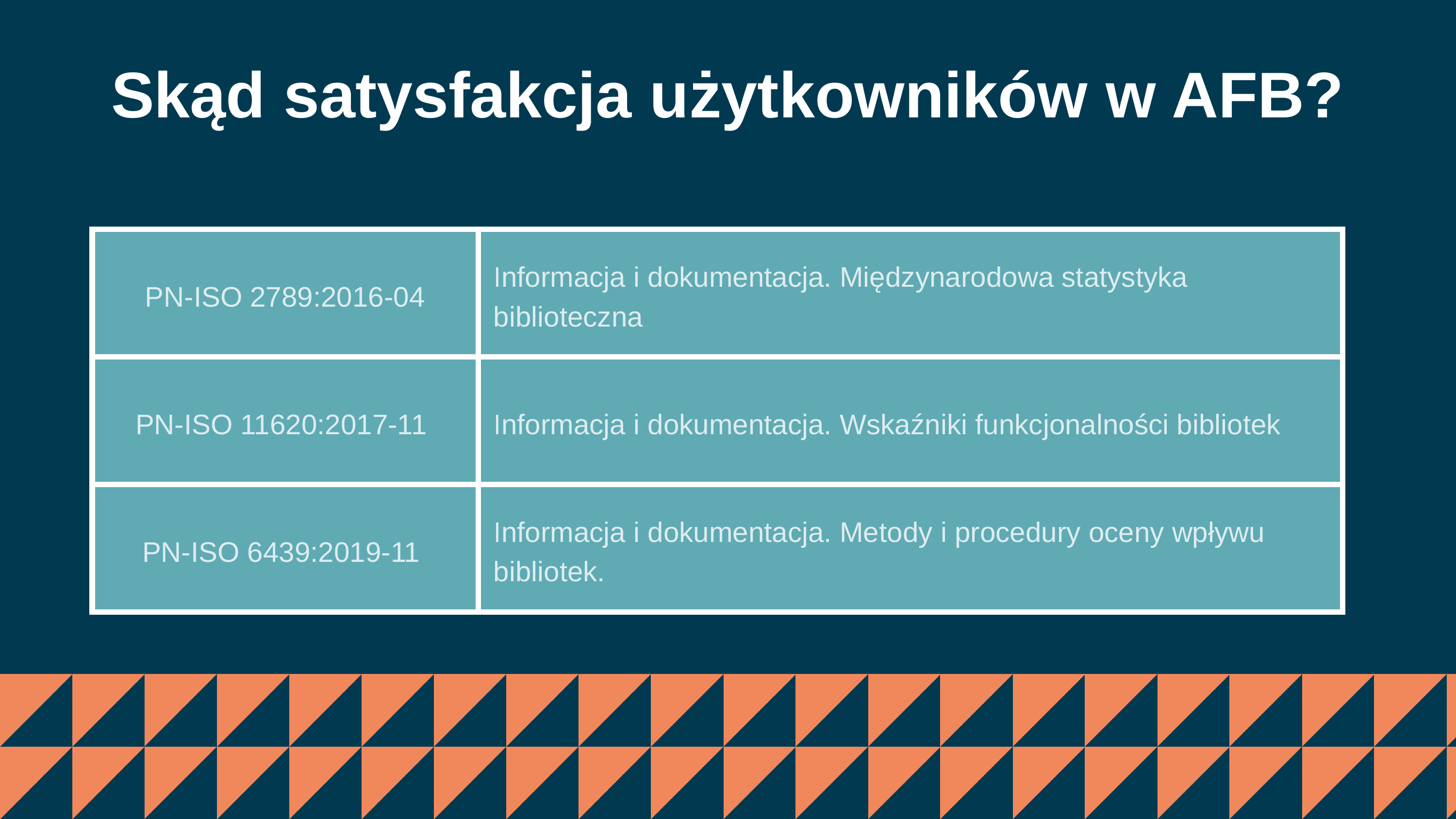

Skąd satysfakcja użytkowników w AFB?
| PN-ISO 2789:2016-04 | Informacja i dokumentacja. Międzynarodowa statystyka biblioteczna |
| --- | --- |
| PN-ISO 11620:2017-11 | Informacja i dokumentacja. Wskaźniki funkcjonalności bibliotek |
| PN-ISO 6439:2019-11 | Informacja i dokumentacja. Metody i procedury oceny wpływu bibliotek. |